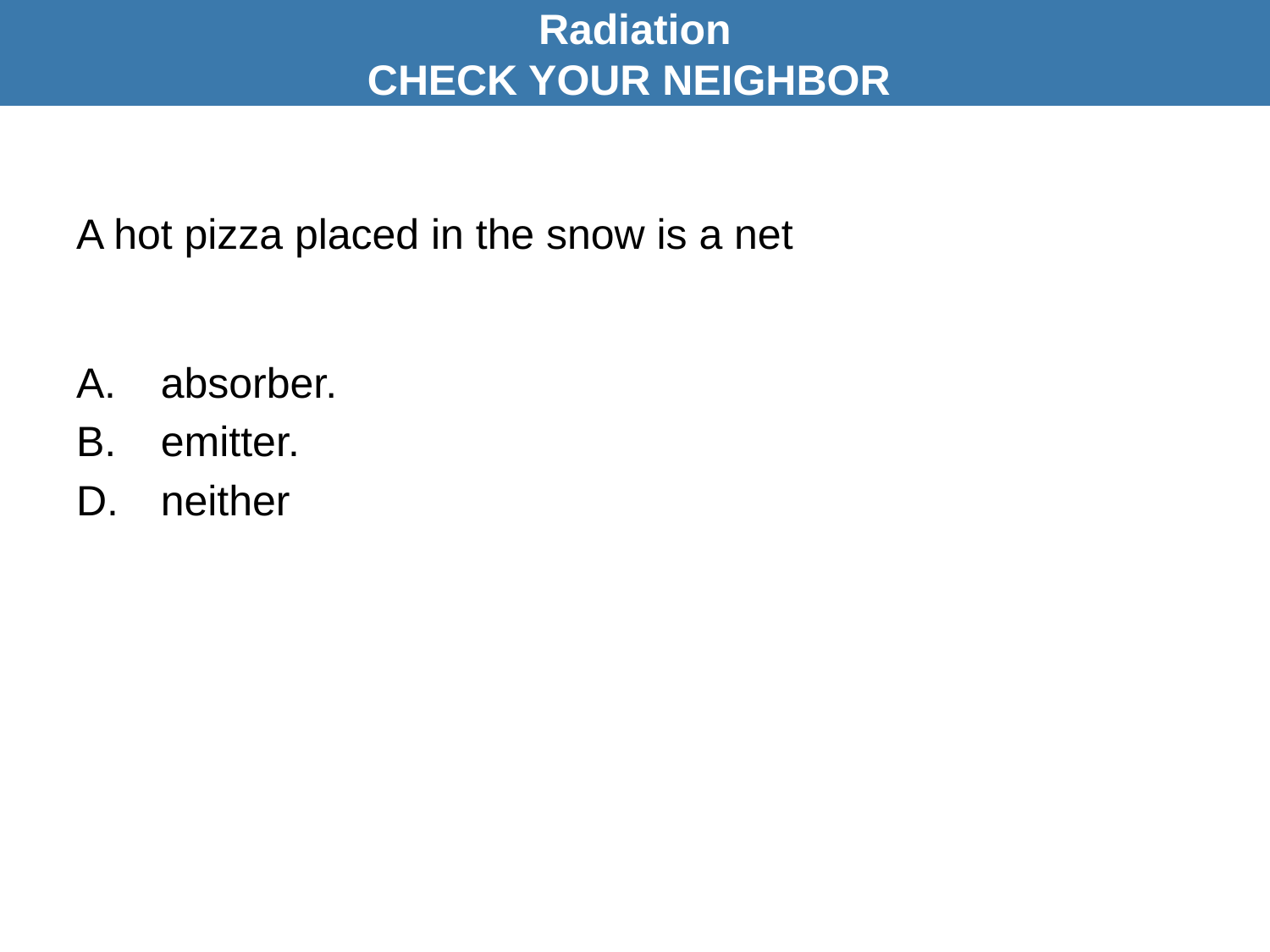

Radiation
CHECK YOUR NEIGHBOR
# A hot pizza placed in the snow is a net
A.	absorber.
emitter.
neither